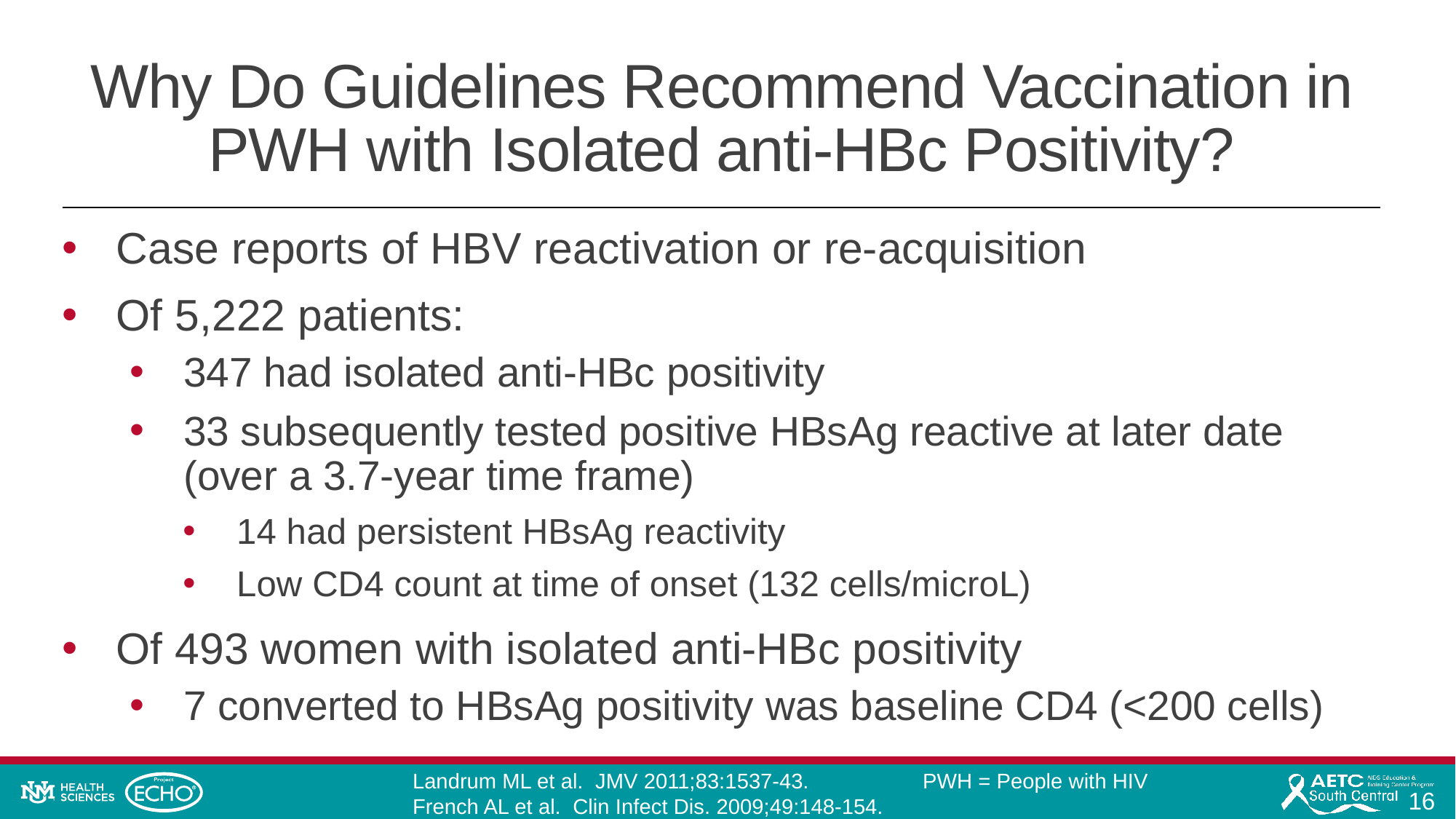

# Why Do Guidelines Recommend Vaccination in PWH with Isolated anti-HBc Positivity?
Case reports of HBV reactivation or re-acquisition
Of 5,222 patients:
347 had isolated anti-HBc positivity
33 subsequently tested positive HBsAg reactive at later date (over a 3.7-year time frame)
14 had persistent HBsAg reactivity
Low CD4 count at time of onset (132 cells/microL)
Of 493 women with isolated anti-HBc positivity
7 converted to HBsAg positivity was baseline CD4 (<200 cells)
Landrum ML et al.  JMV 2011;83:1537-43.                   PWH = People with HIV
French AL et al.  Clin Infect Dis. 2009;49:148-154.